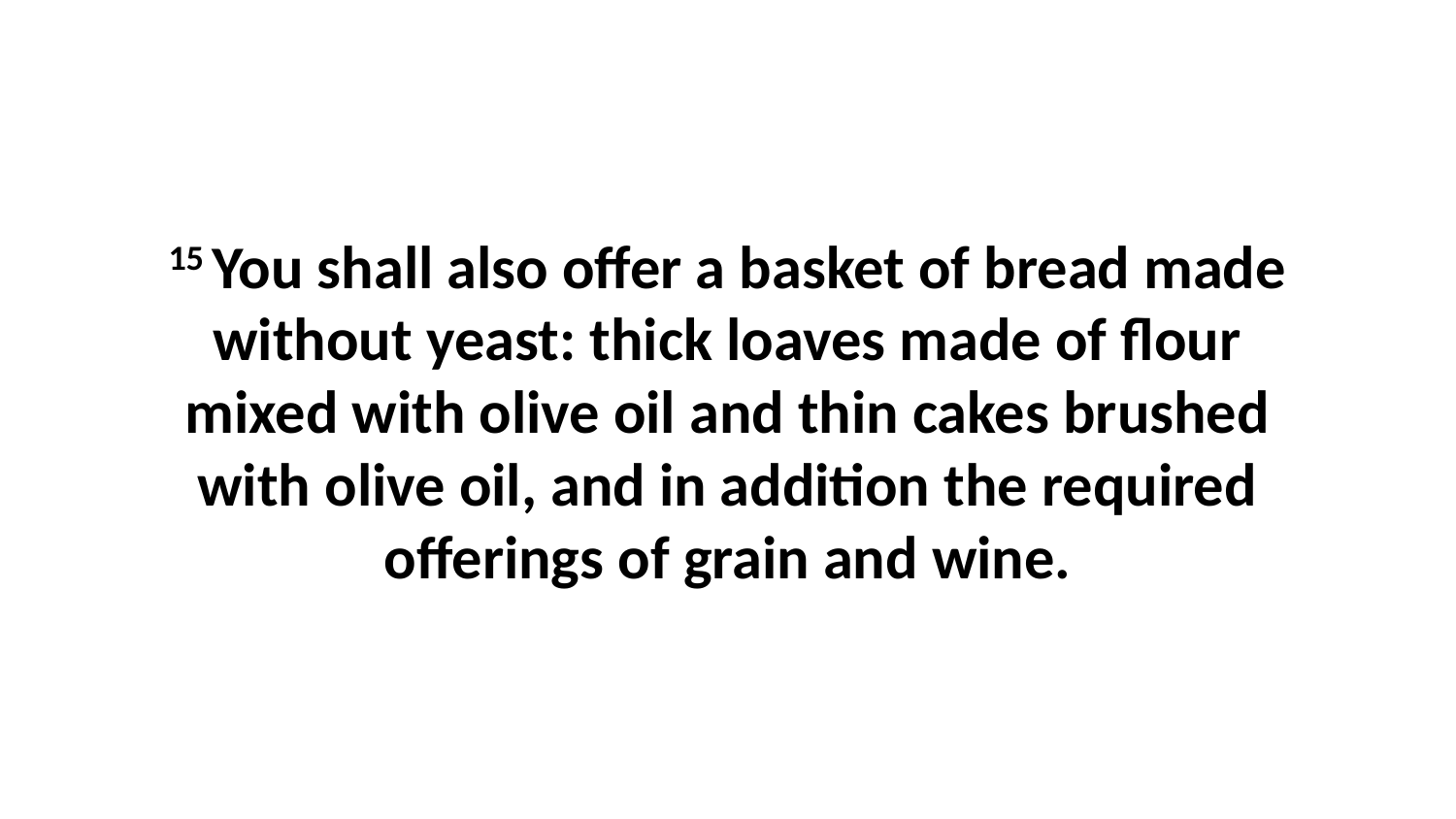

15 You shall also offer a basket of bread made without yeast: thick loaves made of flour mixed with olive oil and thin cakes brushed with olive oil, and in addition the required offerings of grain and wine.